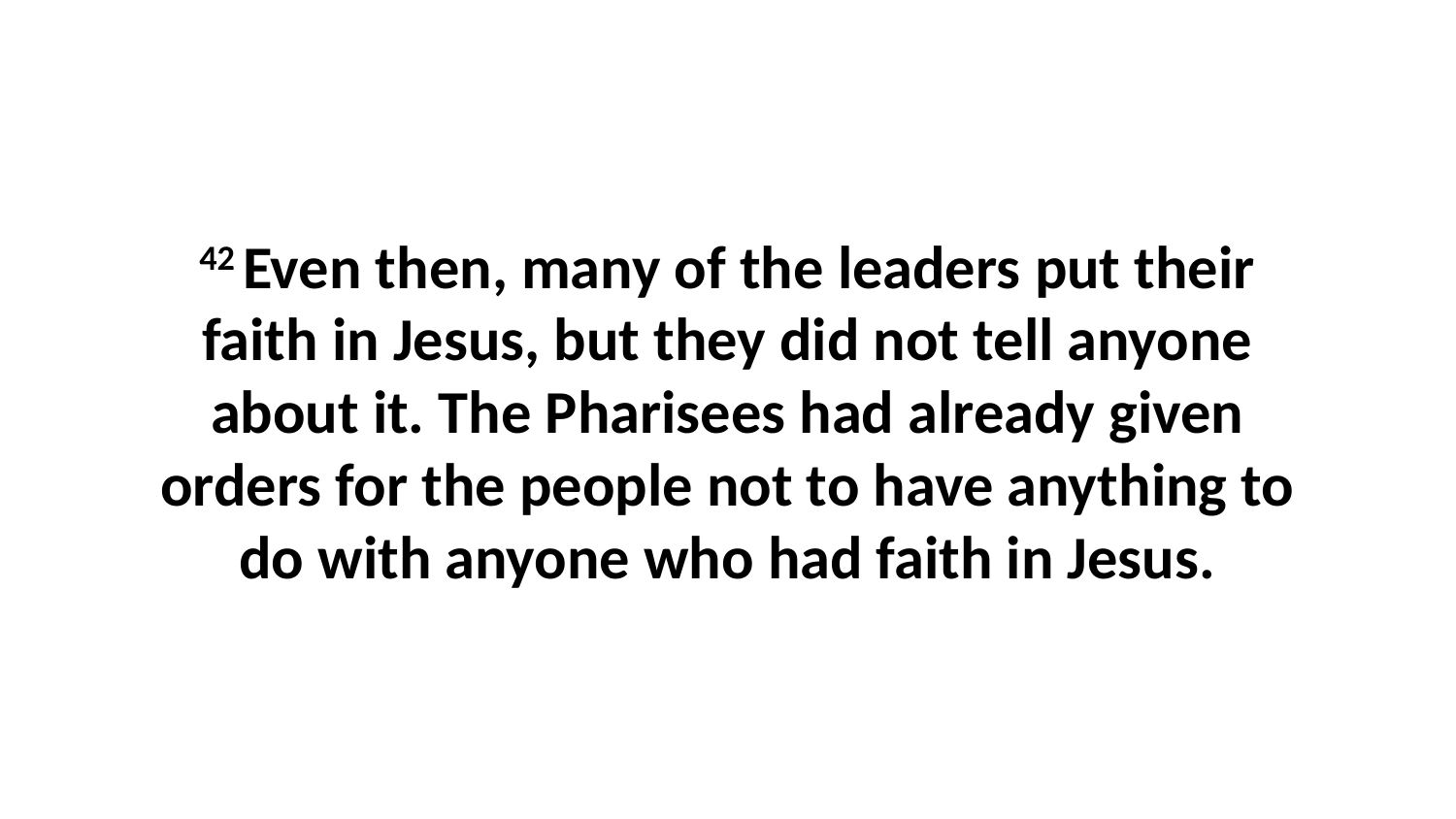

42 Even then, many of the leaders put their faith in Jesus, but they did not tell anyone about it. The Pharisees had already given orders for the people not to have anything to do with anyone who had faith in Jesus.